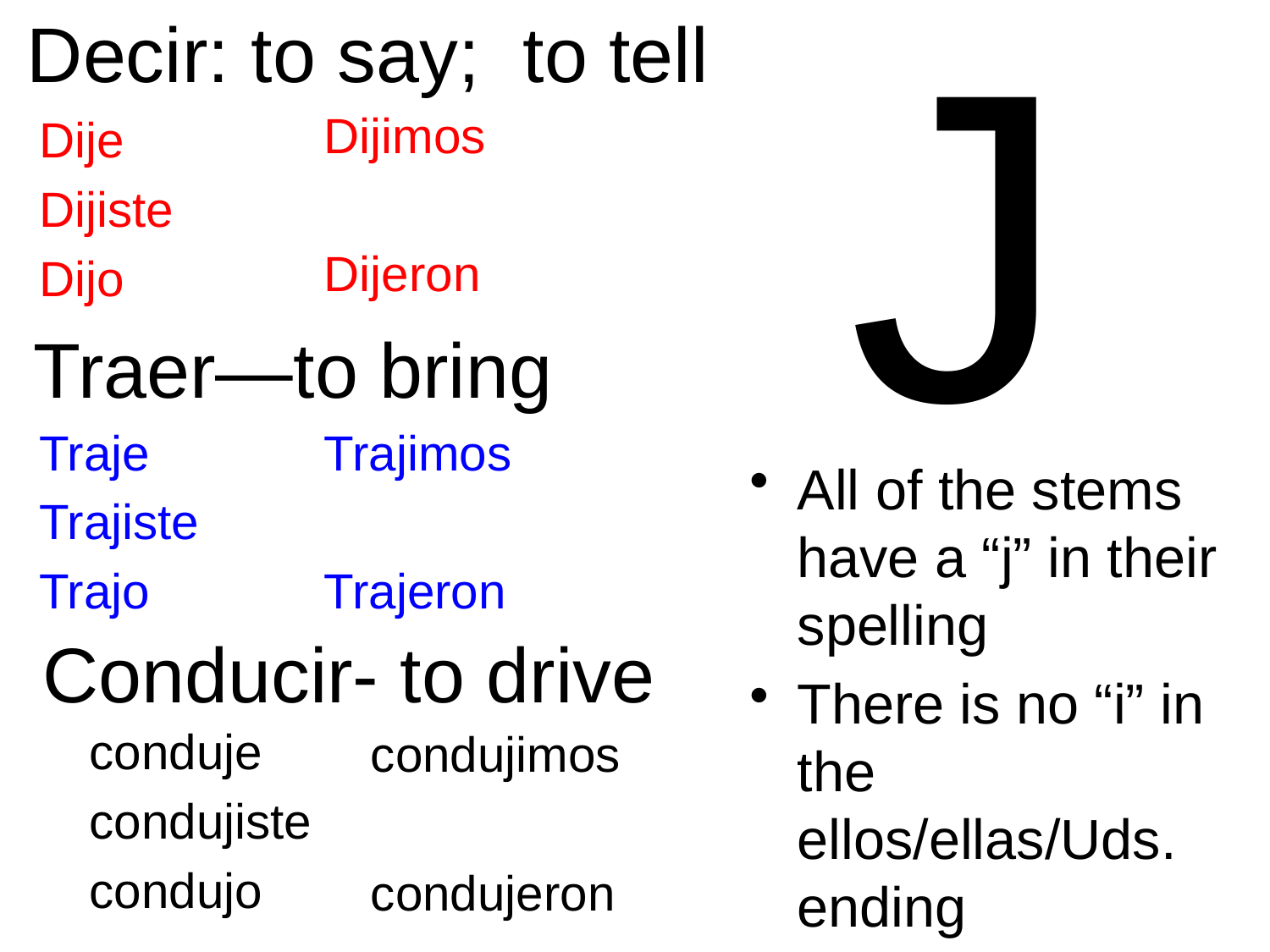

J
# Decir: to say;  to tell
Dijimos

Dijeron

Dije
Dijiste
Dijo

Traer—to bring
Traje
Trajiste
Trajo

Trajimos

Trajeron

All of the stems have a “j” in their spelling
There is no “i” in the ellos/ellas/Uds. ending
Conducir- to drive
condujimos

condujeron
conduje
condujiste
condujo